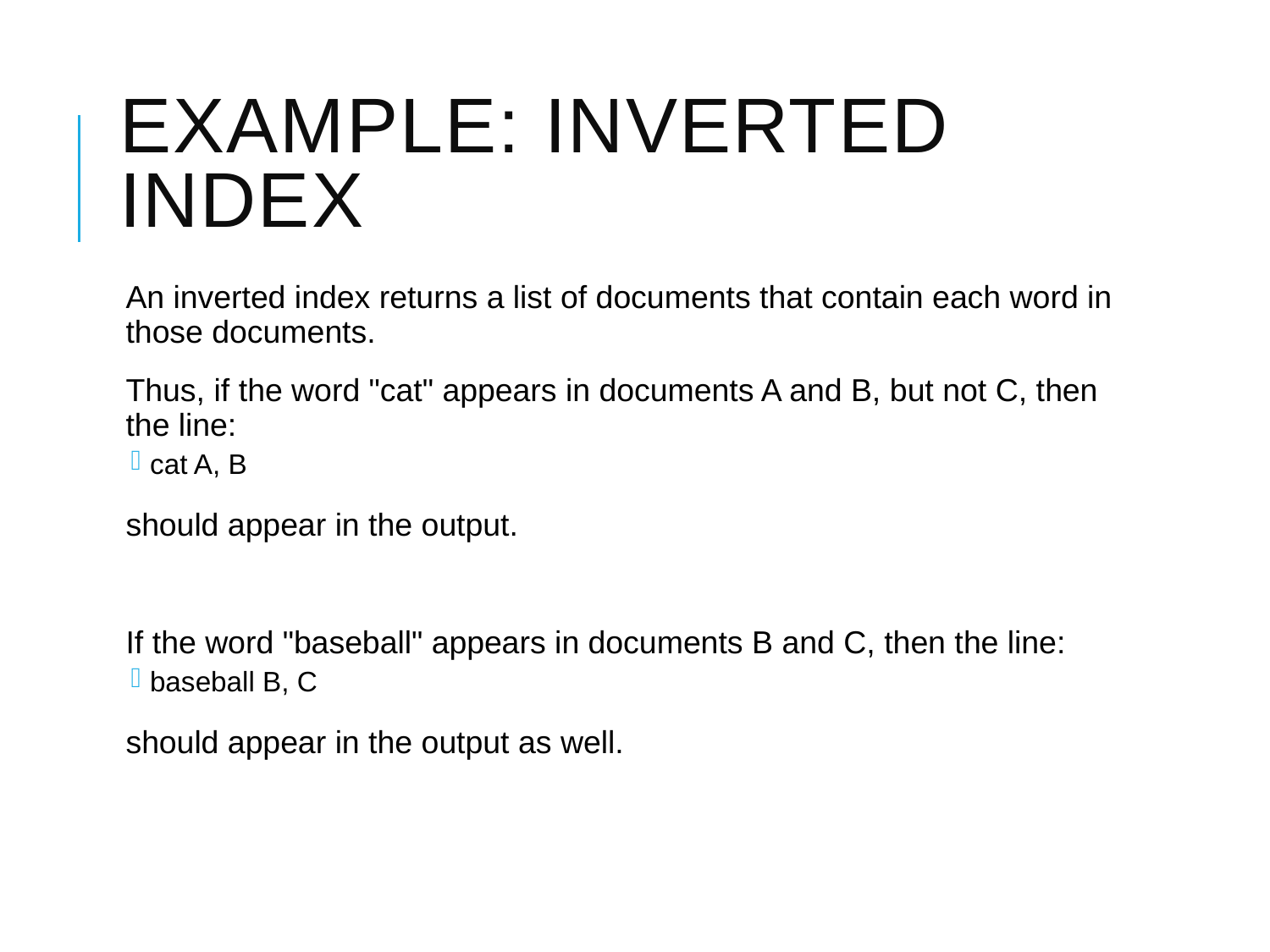

# Example: Inverted Index
An inverted index returns a list of documents that contain each word in those documents.
Thus, if the word "cat" appears in documents A and B, but not C, then the line:
cat A, B
should appear in the output.

If the word "baseball" appears in documents B and C, then the line:
baseball B, C
should appear in the output as well.